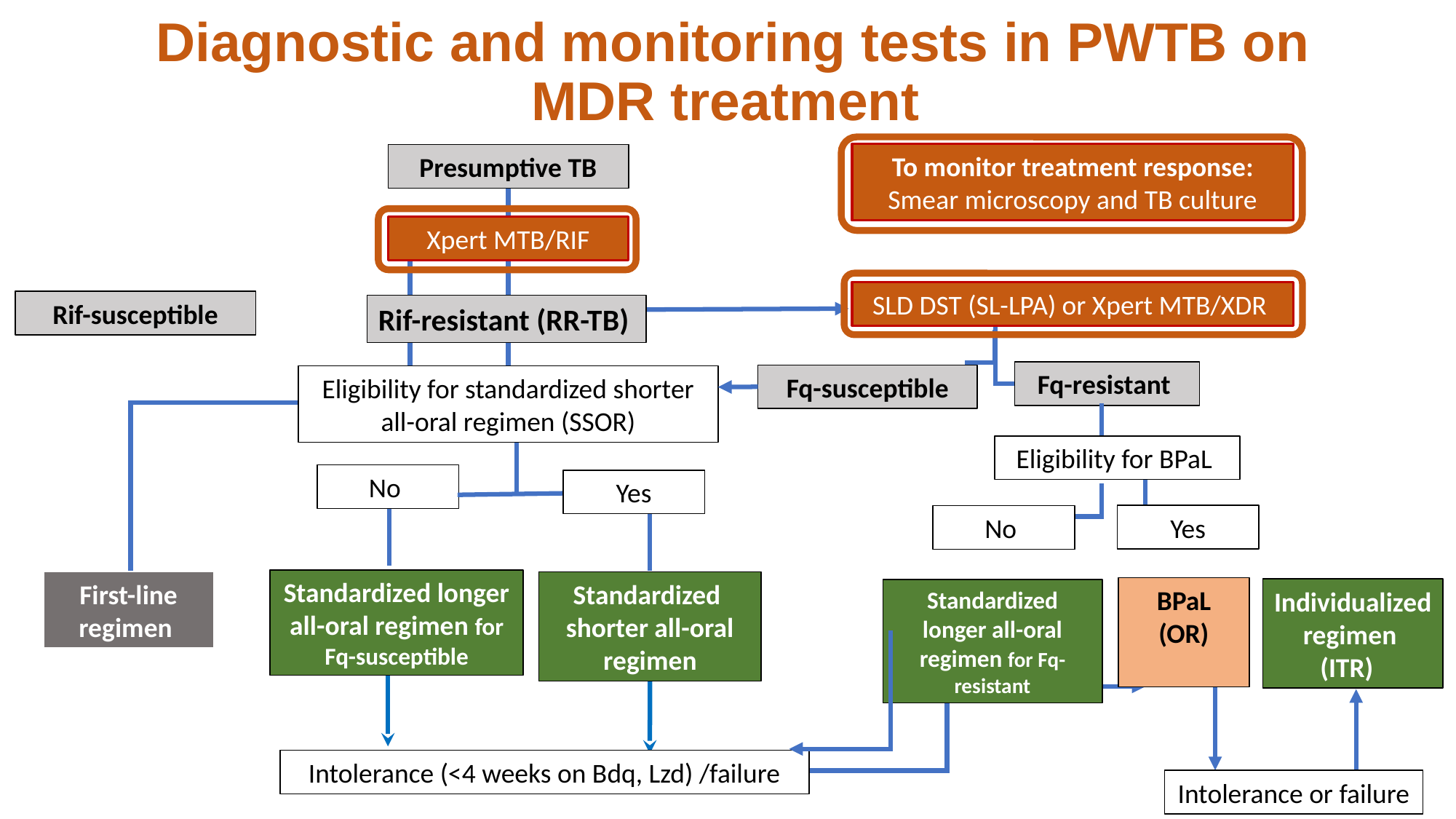

Diagnostic and monitoring tests in PWTB on MDR treatment

To monitor treatment response: Smear microscopy and TB culture
Presumptive TB

Xpert MTB/RIF

SLD DST (SL-LPA) or Xpert MTB/XDR
Rif-susceptible
Rif-resistant (RR-TB)

Fq-resistant
Fq-susceptible
Eligibility for standardized shorter all-oral regimen (SSOR)
Eligibility for BPaL
No
Yes
Yes
No
Standardized longer all-oral regimen for Fq-susceptible
First-line regimen
Standardized  shorter all-oral regimen
BPaL (OR)

Individualized regimen  (ITR)
Standardized longer all-oral regimen for Fq-resistant
Intolerance (<4 weeks on Bdq, Lzd) /failure
Intolerance or failure